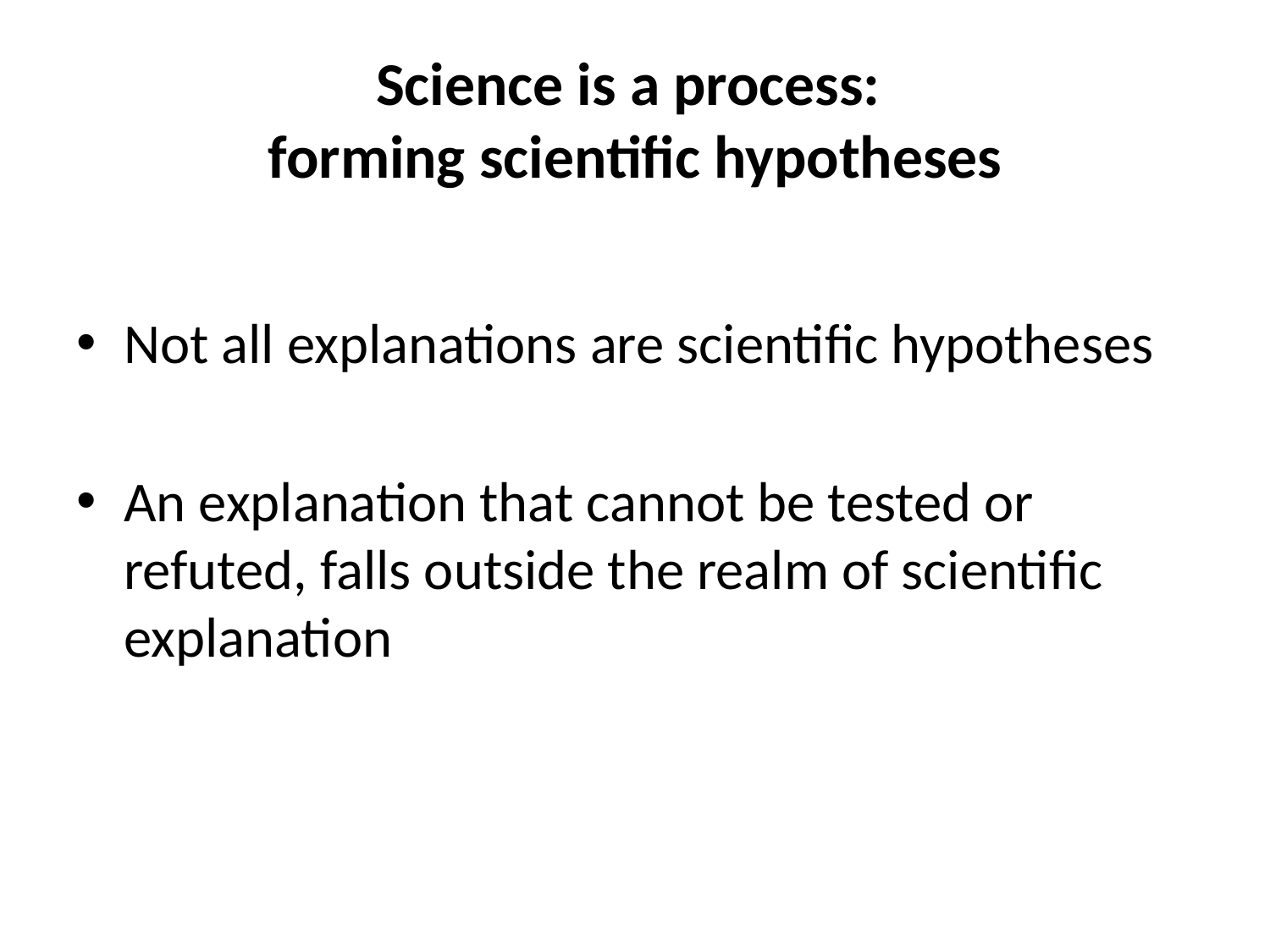

# Science is a process: forming scientific hypotheses

Not all explanations are scientific hypotheses

An explanation that cannot be tested or refuted, falls outside the realm of scientific explanation